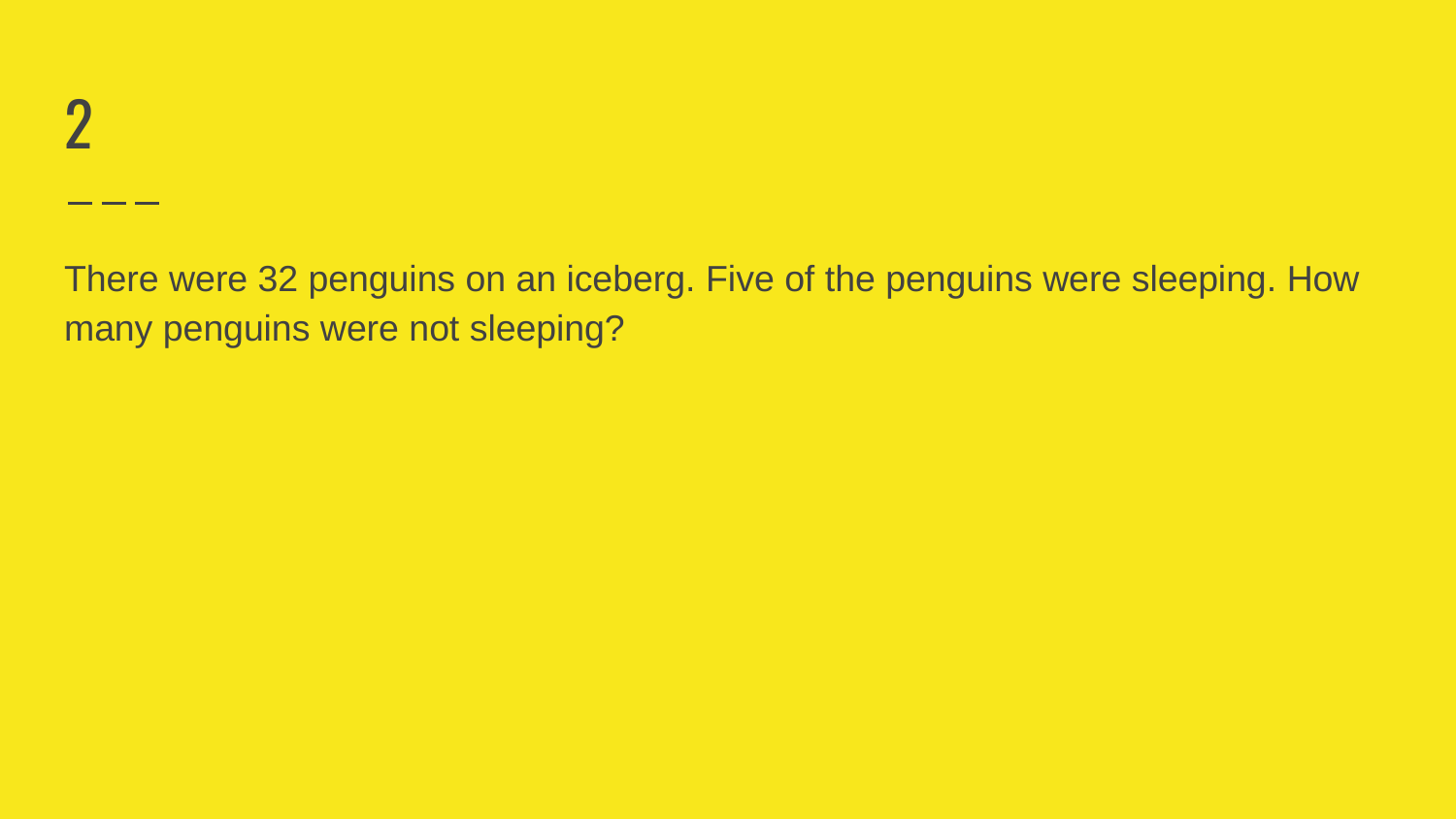

# 2
There were 32 penguins on an iceberg. Five of the penguins were sleeping. How many penguins were not sleeping?